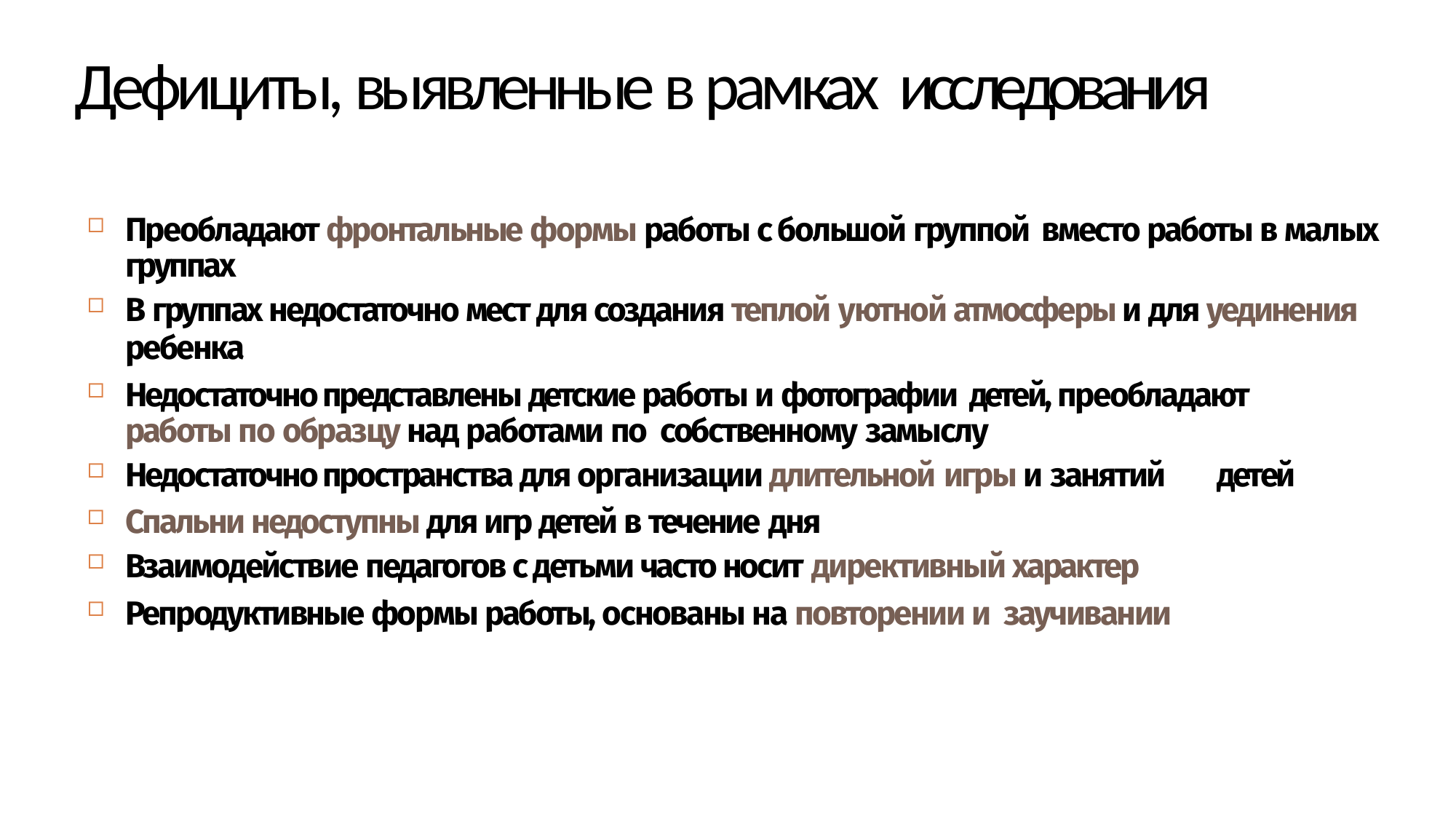

# Дефициты, выявленные в рамках  исследования
Преобладают фронтальные формы работы с большой группой  вместо работы в малых группах
В группах недостаточно мест для создания теплой уютной атмосферы и для уединения ребенка
Недостаточно представлены детские работы и фотографии  детей, преобладают работы по образцу над работами по  собственному замыслу
Недостаточно пространства для организации длительной игры и занятий	детей
Спальни недоступны для игр детей в течение дня
Взаимодействие педагогов с детьми часто носит директивный характер
Репродуктивные формы работы, основаны на повторении и  заучивании